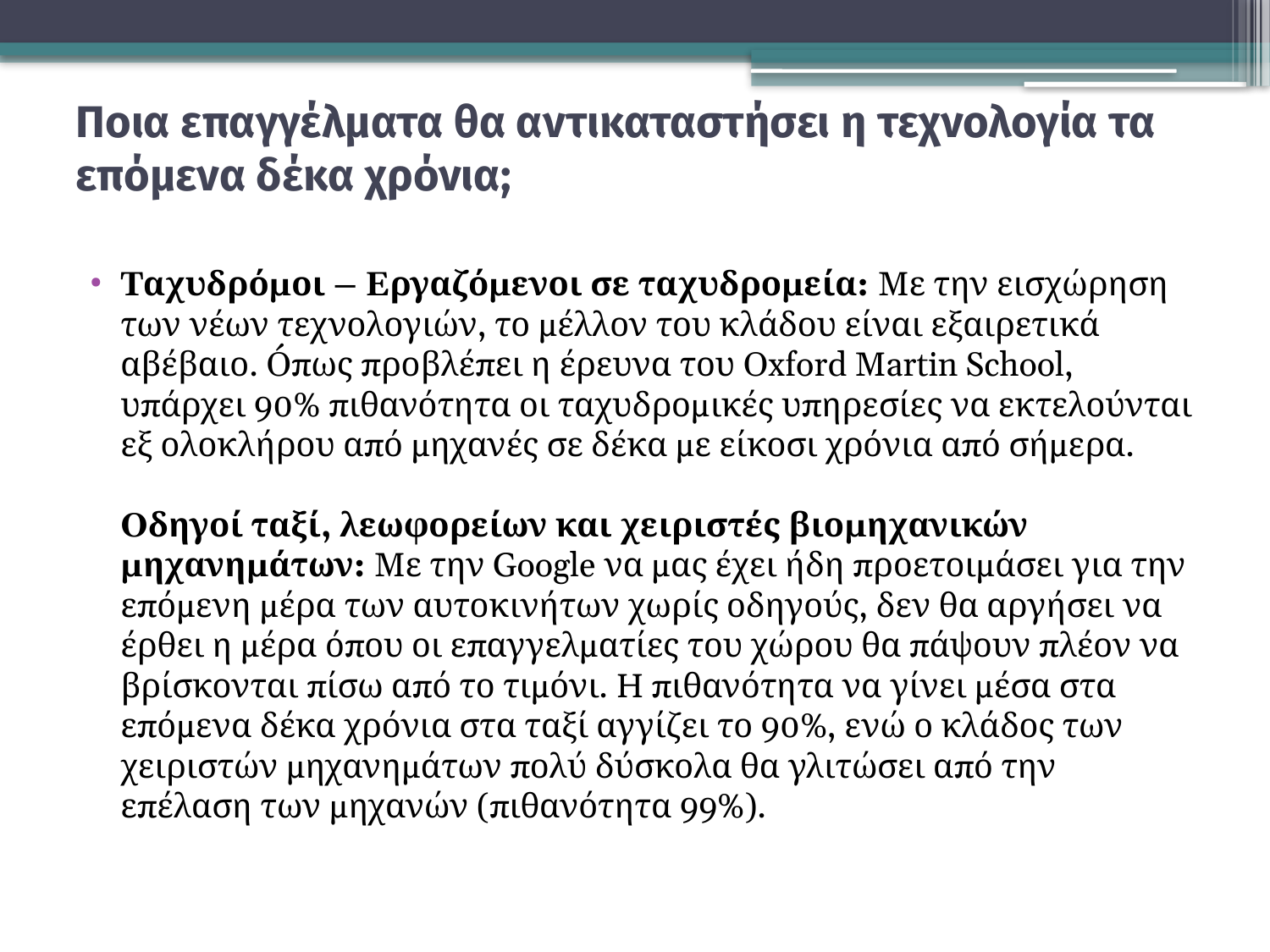

# Ποια επαγγέλματα θα αντικαταστήσει η τεχνολογία τα επόμενα δέκα χρόνια;
Ταχυδρόμοι – Εργαζόμενοι σε ταχυδρομεία: Με την εισχώρηση των νέων τεχνολογιών, το μέλλον του κλάδου είναι εξαιρετικά αβέβαιο. Όπως προβλέπει η έρευνα του Oxford Martin School, υπάρχει 90% πιθανότητα οι ταχυδρομικές υπηρεσίες να εκτελούνται εξ ολοκλήρου από μηχανές σε δέκα με είκοσι χρόνια από σήμερα.
Οδηγοί ταξί, λεωφορείων και χειριστές βιομηχανικών μηχανημάτων: Με την Google να μας έχει ήδη προετοιμάσει για την επόμενη μέρα των αυτοκινήτων χωρίς οδηγούς, δεν θα αργήσει να έρθει η μέρα όπου οι επαγγελματίες του χώρου θα πάψουν πλέον να βρίσκονται πίσω από το τιμόνι. Η πιθανότητα να γίνει μέσα στα επόμενα δέκα χρόνια στα ταξί αγγίζει το 90%, ενώ ο κλάδος των χειριστών μηχανημάτων πολύ δύσκολα θα γλιτώσει από την επέλαση των μηχανών (πιθανότητα 99%).